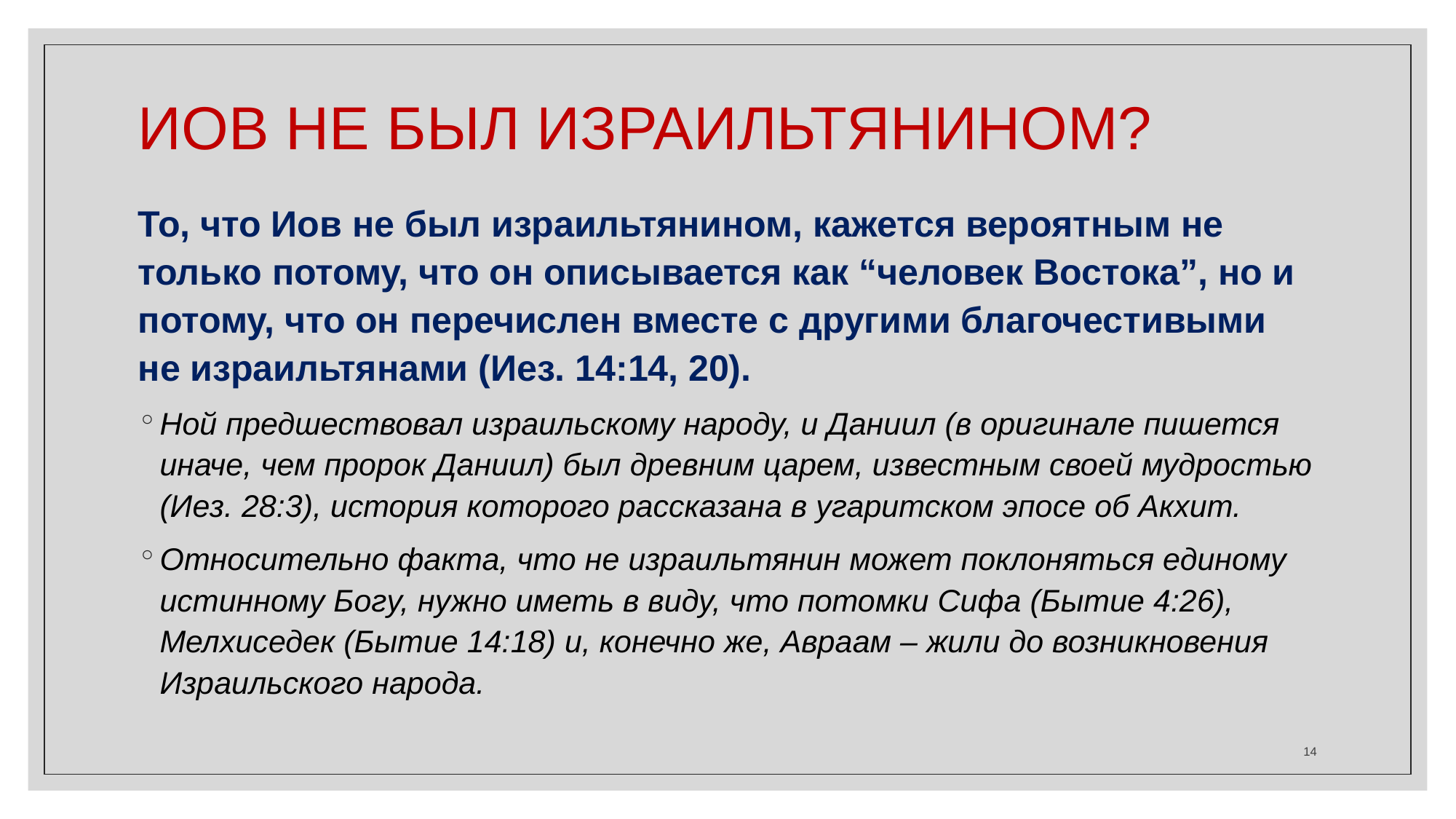

ИОВ НЕ БЫЛ ИЗРАИЛЬТЯНИНОМ?
То, что Иов не был израильтянином, кажется вероятным не только потому, что он описывается как “человек Востока”, но и потому, что он перечислен вместе с другими благочестивыми не израильтянами (Иез. 14:14, 20).
Ной предшествовал израильскому народу, и Даниил (в оригинале пишется иначе, чем пророк Даниил) был древним царем, известным своей мудростью (Иез. 28:3), история которого рассказана в угаритском эпосе об Акхит.
Относительно факта, что не израильтянин может поклоняться единому истинному Богу, нужно иметь в виду, что потомки Сифа (Бытие 4:26), Мелхиседек (Бытие 14:18) и, конечно же, Авраам – жили до возникновения Израильского народа.
14